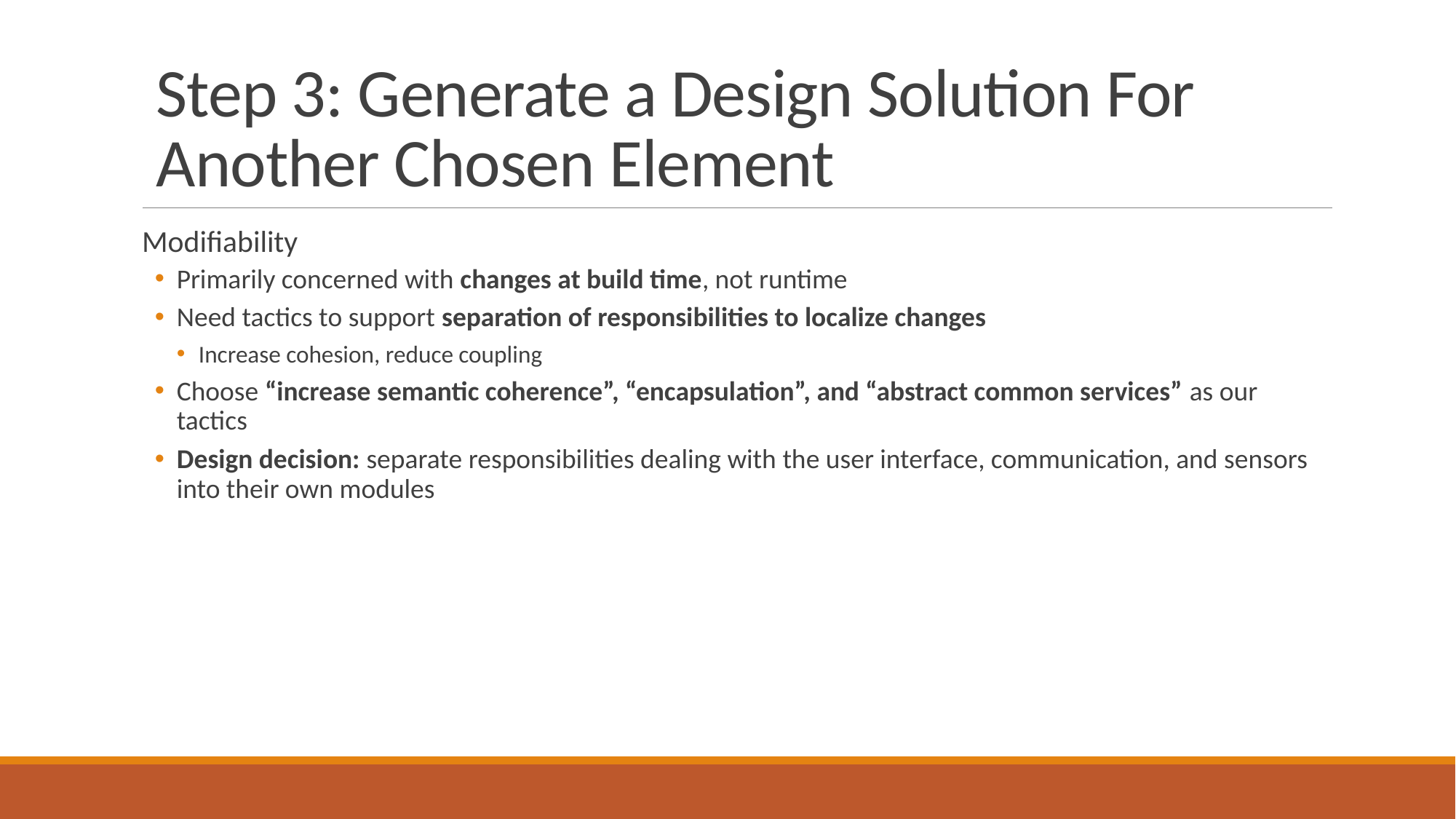

# Step 3: Generate a Design Solution For Another Chosen Element
Modifiability
Primarily concerned with changes at build time, not runtime
Need tactics to support separation of responsibilities to localize changes
Increase cohesion, reduce coupling
Choose “increase semantic coherence”, “encapsulation”, and “abstract common services” as our tactics
Design decision: separate responsibilities dealing with the user interface, communication, and sensors into their own modules